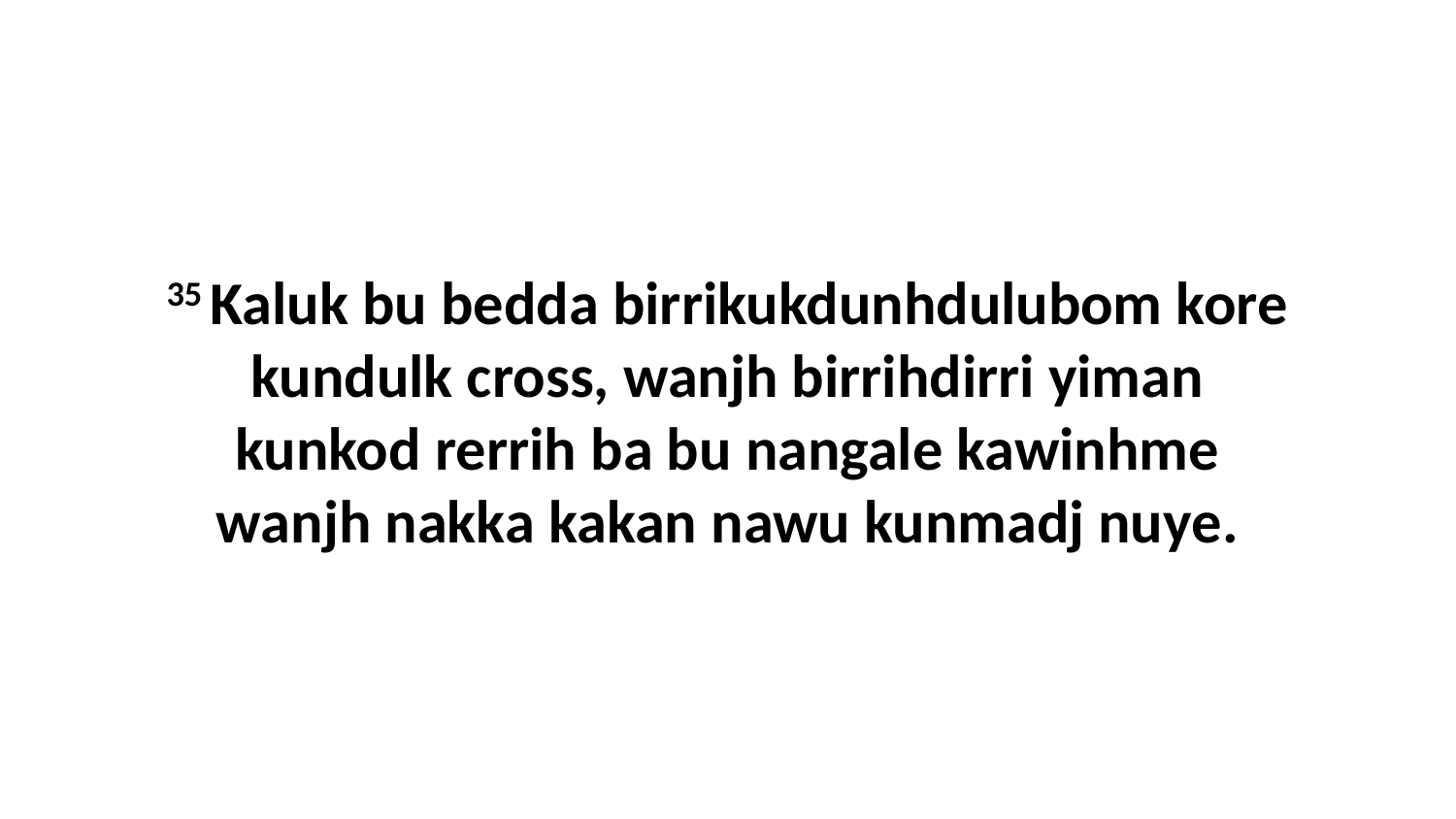

35 Kaluk bu bedda birrikukdunhdulubom kore kundulk cross, wanjh birrihdirri yiman kunkod rerrih ba bu nangale kawinhme wanjh nakka kakan nawu kunmadj nuye.